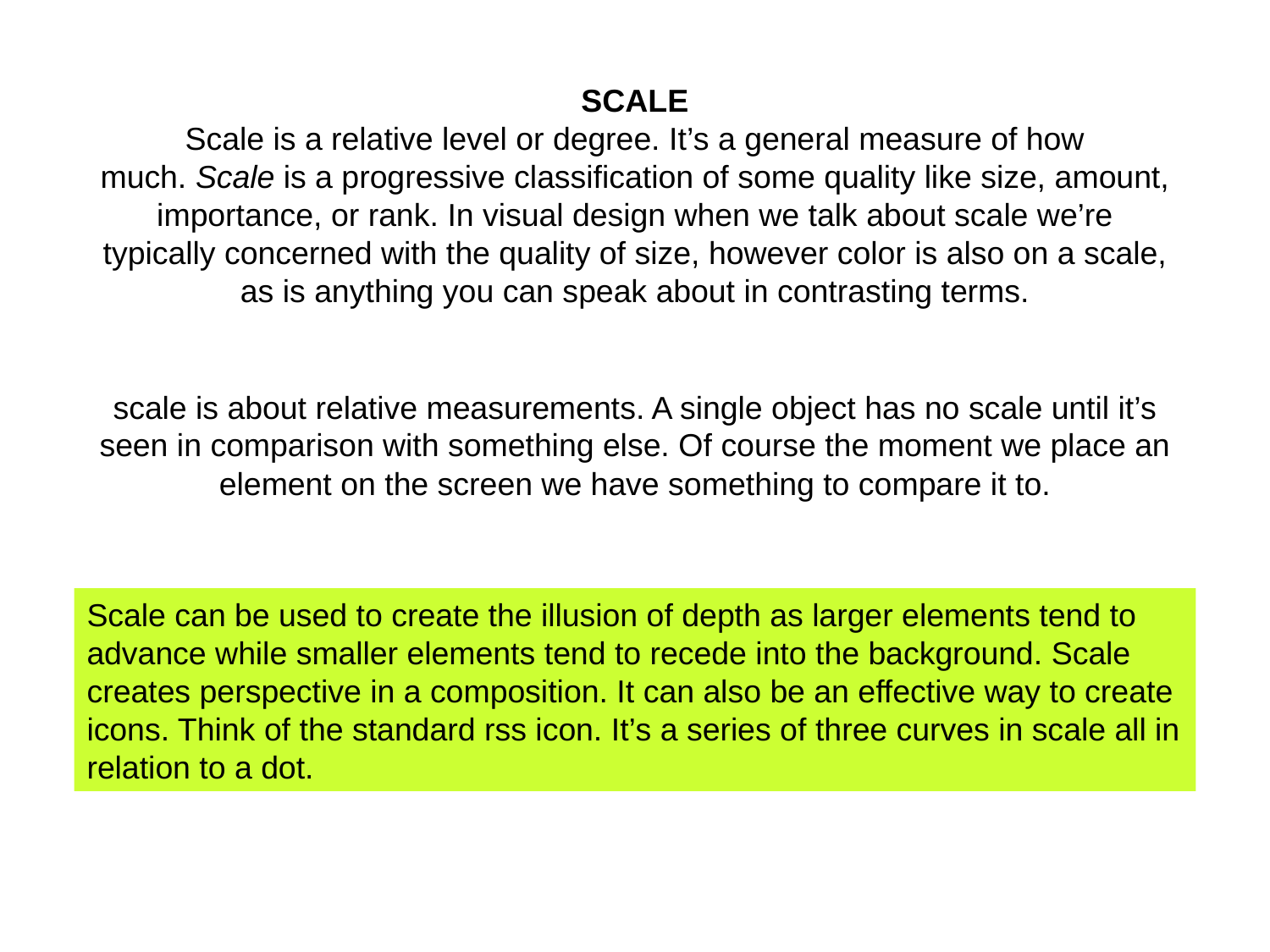

SCALE
Scale is a relative level or degree. It’s a general measure of how much. Scale is a progressive classification of some quality like size, amount, importance, or rank. In visual design when we talk about scale we’re typically concerned with the quality of size, however color is also on a scale, as is anything you can speak about in contrasting terms.
scale is about relative measurements. A single object has no scale until it’s seen in comparison with something else. Of course the moment we place an element on the screen we have something to compare it to.
Scale can be used to create the illusion of depth as larger elements tend to advance while smaller elements tend to recede into the background. Scale creates perspective in a composition. It can also be an effective way to create icons. Think of the standard rss icon. It’s a series of three curves in scale all in relation to a dot.